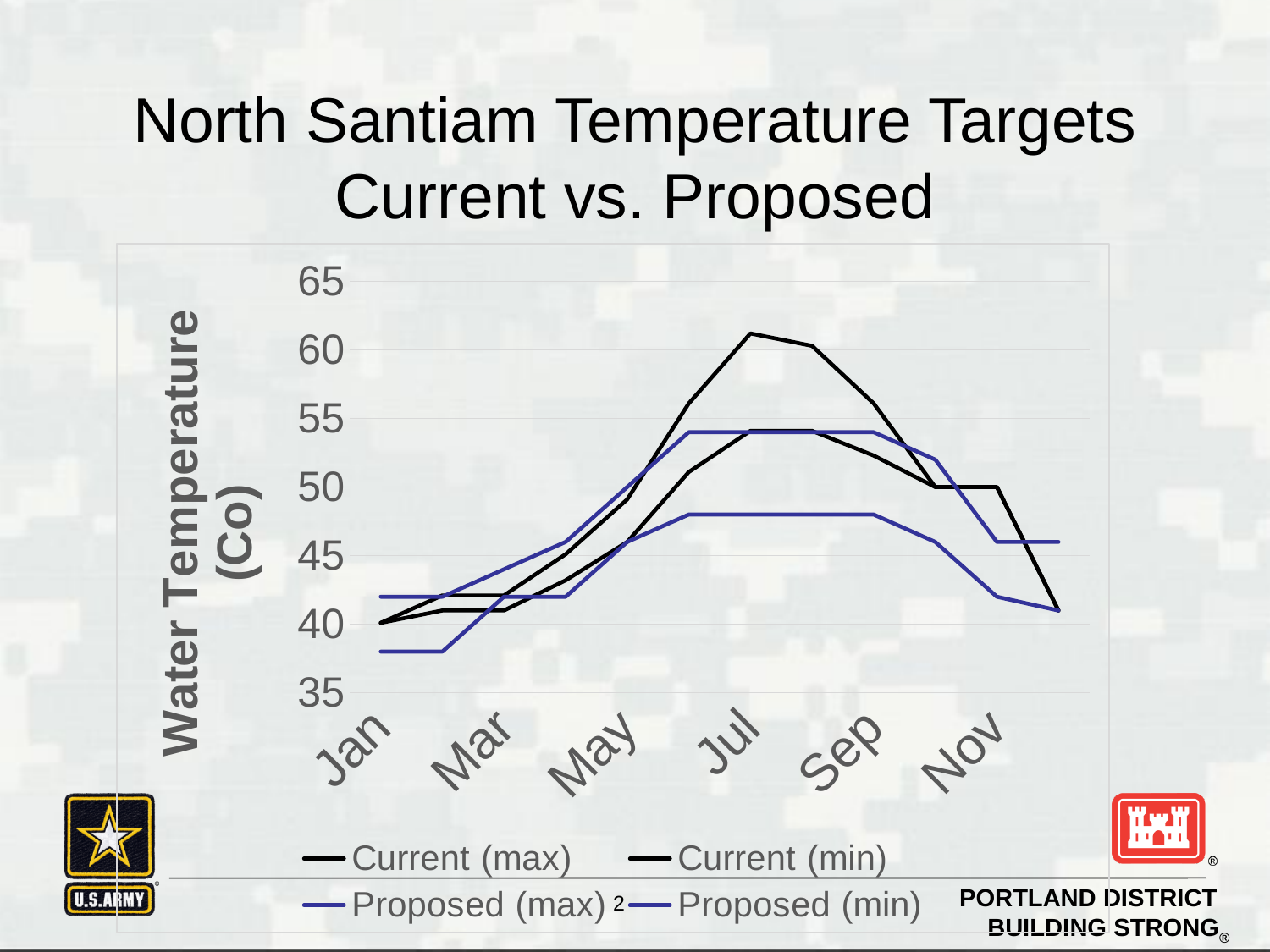

# North Santiam Temperature Targets Current vs. Proposed

### Chart

| Category | Current (max) | Current (min) | Proposed (max) | Proposed (min) |
|---|---|---|---|---|
| Jan | 40.1 | 40.1 | 42.0 | 38.0 |
| Feb | 42.1 | 41.0 | 42.0 | 38.0 |
| Mar | 42.1 | 41.0 | 44.0 | 42.0 |
| Apr | 45.1 | 43.2 | 46.0 | 42.0 |
| May | 49.1 | 46.0 | 50.0 | 46.0 |
| Jun | 56.1 | 51.1 | 54.0 | 48.0 |
| Jul | 61.2 | 54.1 | 54.0 | 48.0 |
| Aug | 60.3 | 54.1 | 54.0 | 48.0 |
| Sep | 56.1 | 52.3 | 54.0 | 48.0 |
| Oct | 50.0 | 50.0 | 52.0 | 46.0 |
| Nov | 50.0 | 50.0 | 46.0 | 42.0 |
| Dec | 41.0 | 41.0 | 46.0 | 41.0 |